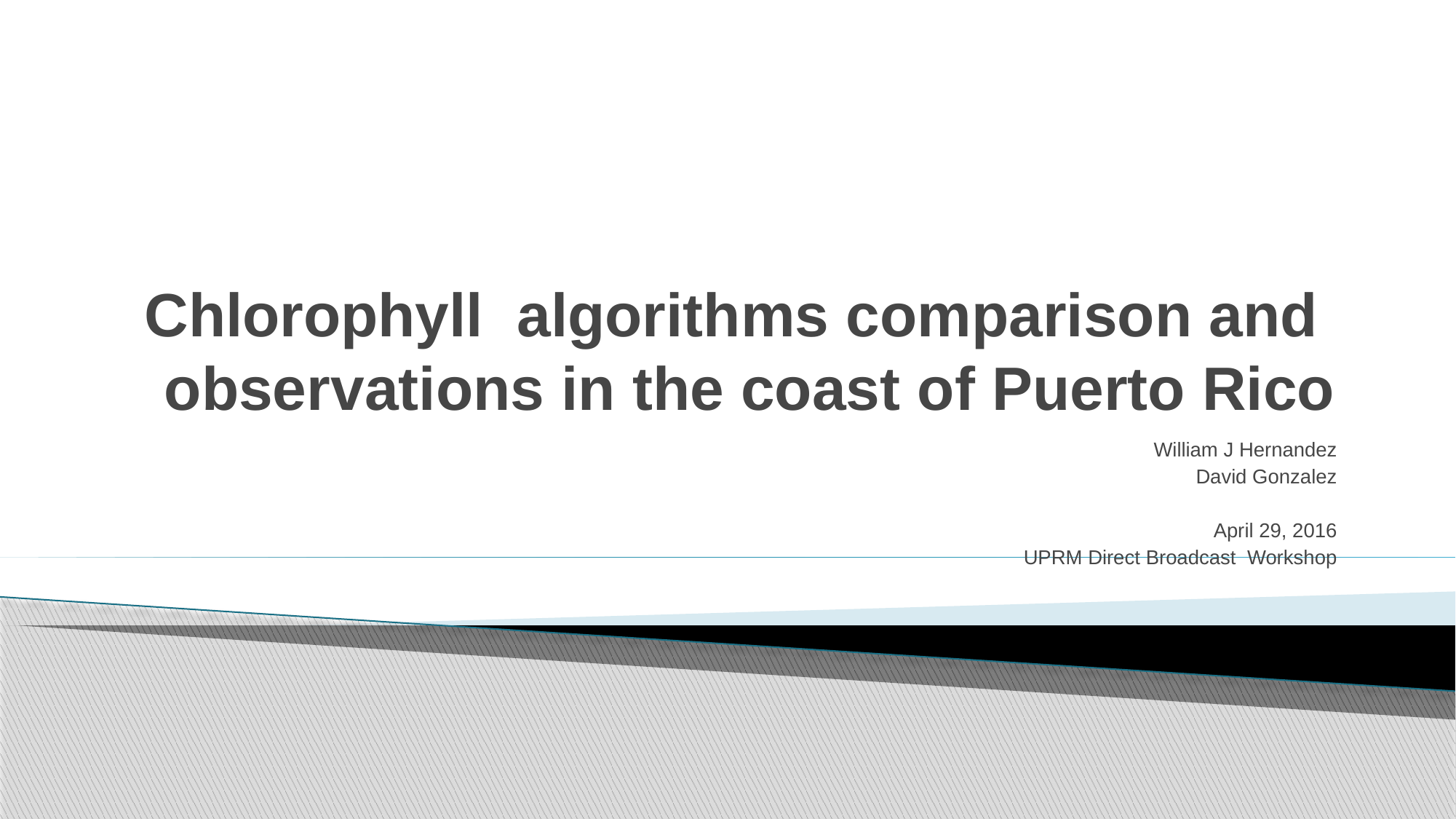

# Chlorophyll  algorithms comparison and  observations in the coast of Puerto Rico
William J Hernandez
David Gonzalez

April 29, 2016
UPRM Direct Broadcast  Workshop